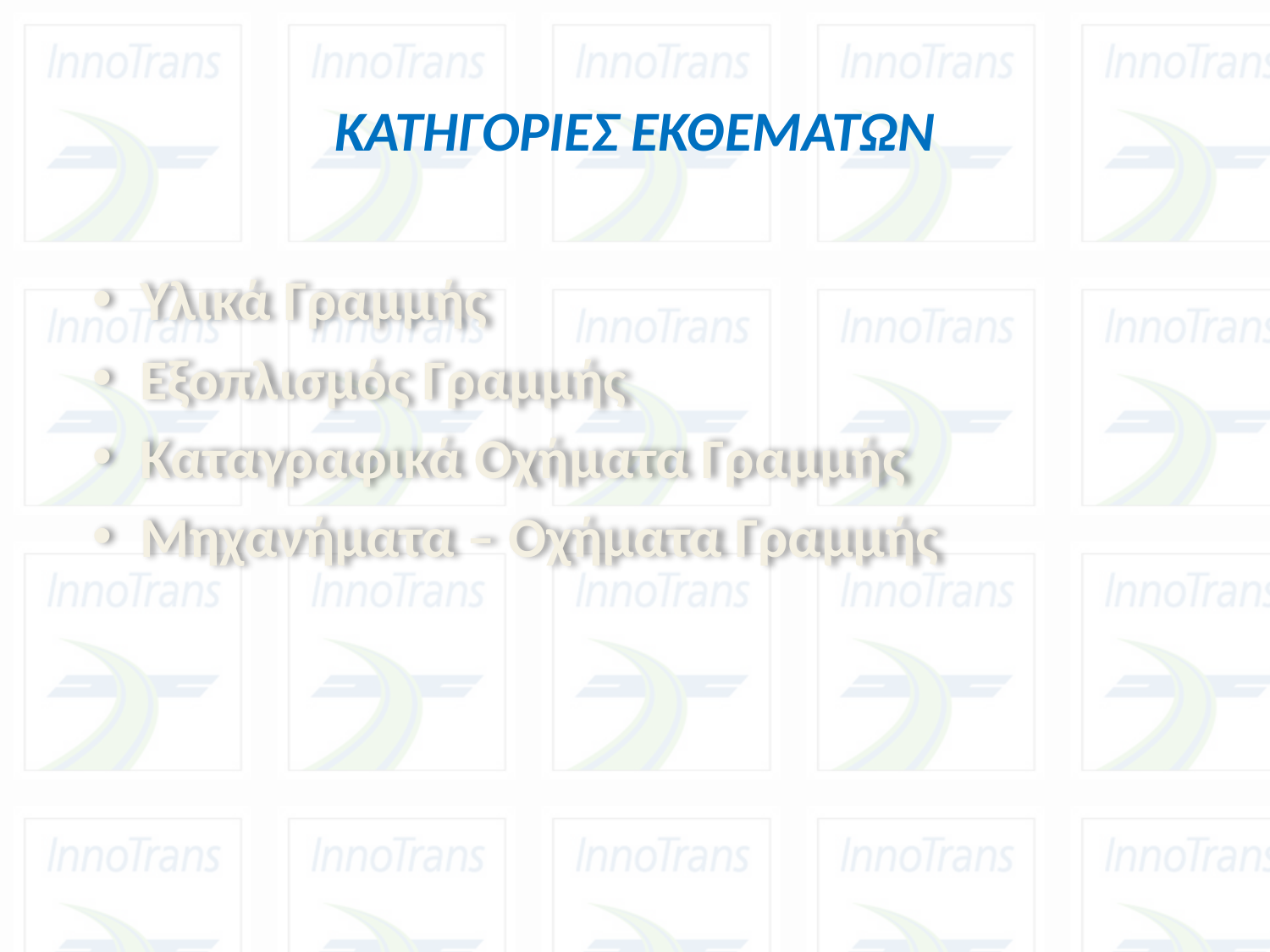

# ΚΑΤΗΓΟΡΙΕΣ ΕΚΘΕΜΑΤΩΝ
Υλικά Γραμμής
Εξοπλισμός Γραμμής
Καταγραφικά Οχήματα Γραμμής
Μηχανήματα – Οχήματα Γραμμής